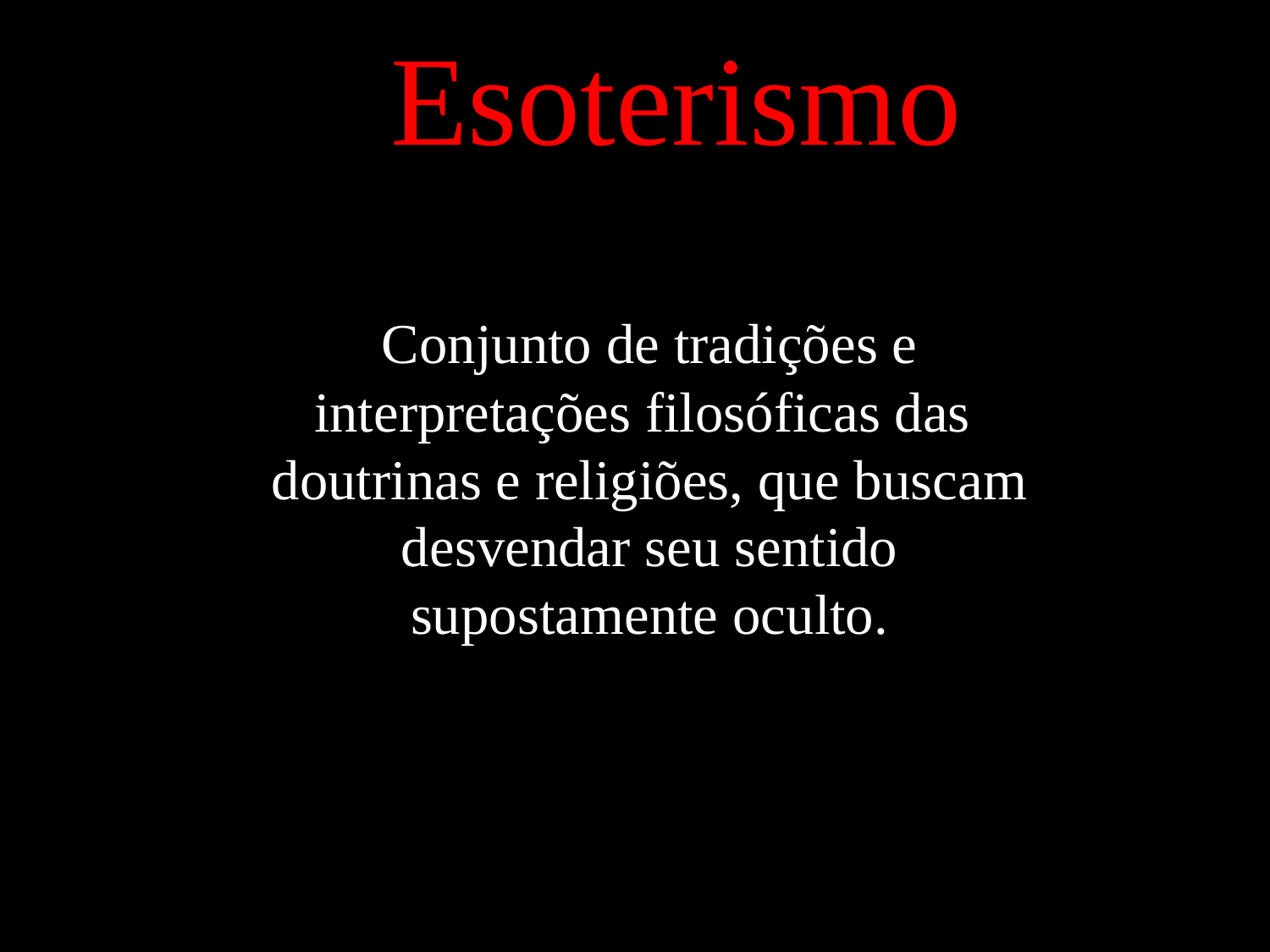

Esoterismo
Conjunto de tradições e interpretações filosóficas das
doutrinas e religiões, que buscam desvendar seu sentido supostamente oculto.